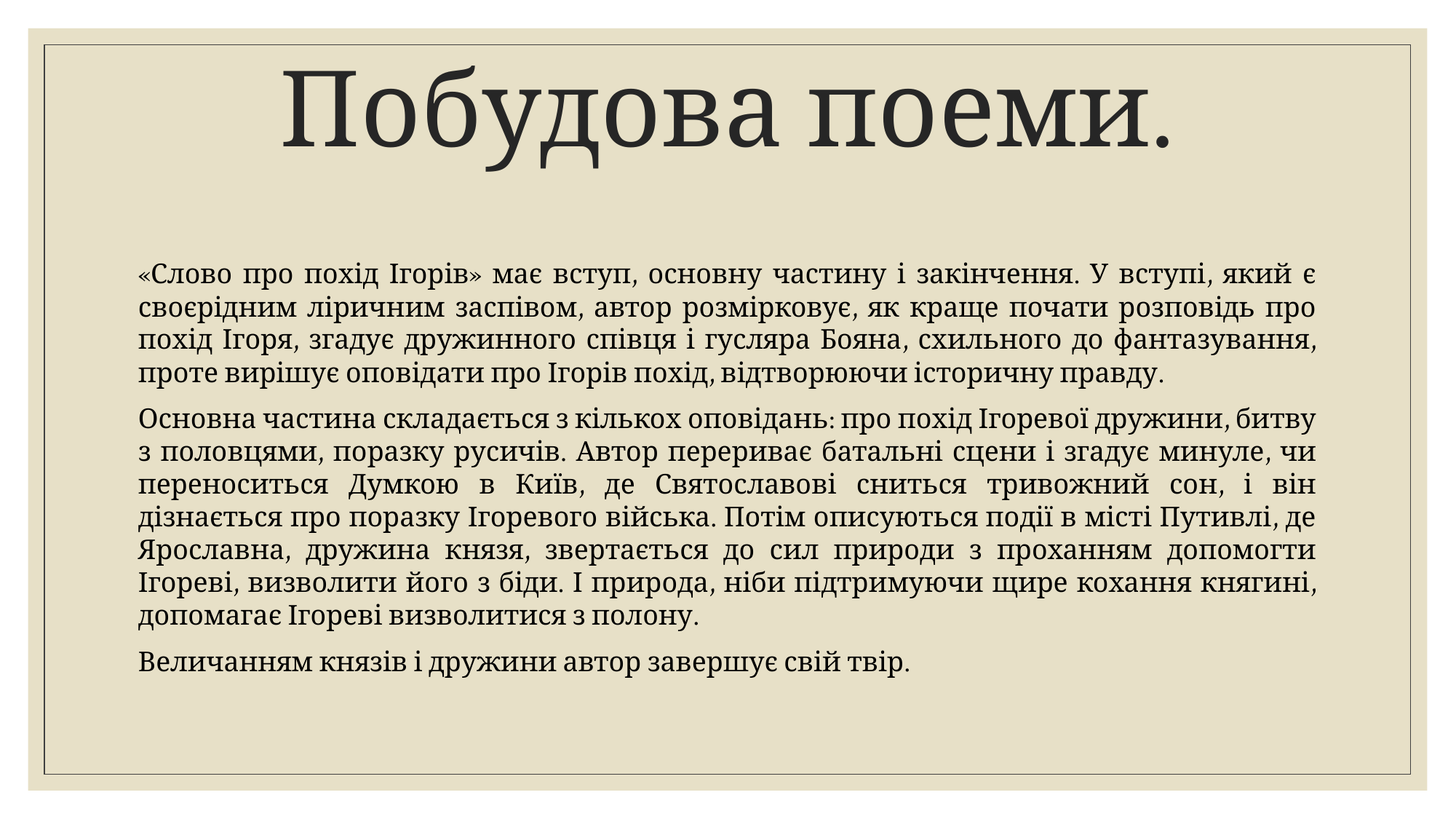

# Побудова поеми.
«Слово про похід Ігорів» має вступ, основну частину і закінчення. У вступі, який є своєрідним ліричним заспівом, автор розмірковує, як краще почати розповідь про похід Ігоря, згадує дружинного співця і гусляра Бояна, схильного до фантазування, проте вирішує оповідати про Ігорів похід, відтворюючи історичну правду.
Основна частина складається з кількох оповідань: про похід Ігоревої дружини, битву з половцями, поразку русичів. Автор перериває батальні сцени і згадує минуле, чи переноситься Думкою в Київ, де Святославові сниться тривожний сон, і він дізнається про поразку Ігоревого війська. Потім описуються події в місті Путивлі, де Ярославна, дружина князя, звертається до сил природи з проханням допомогти Ігореві, визволити його з біди. І природа, ніби підтримуючи щире кохання княгині, допомагає Ігореві визволитися з полону.
Величанням князів і дружини автор завершує свій твір.